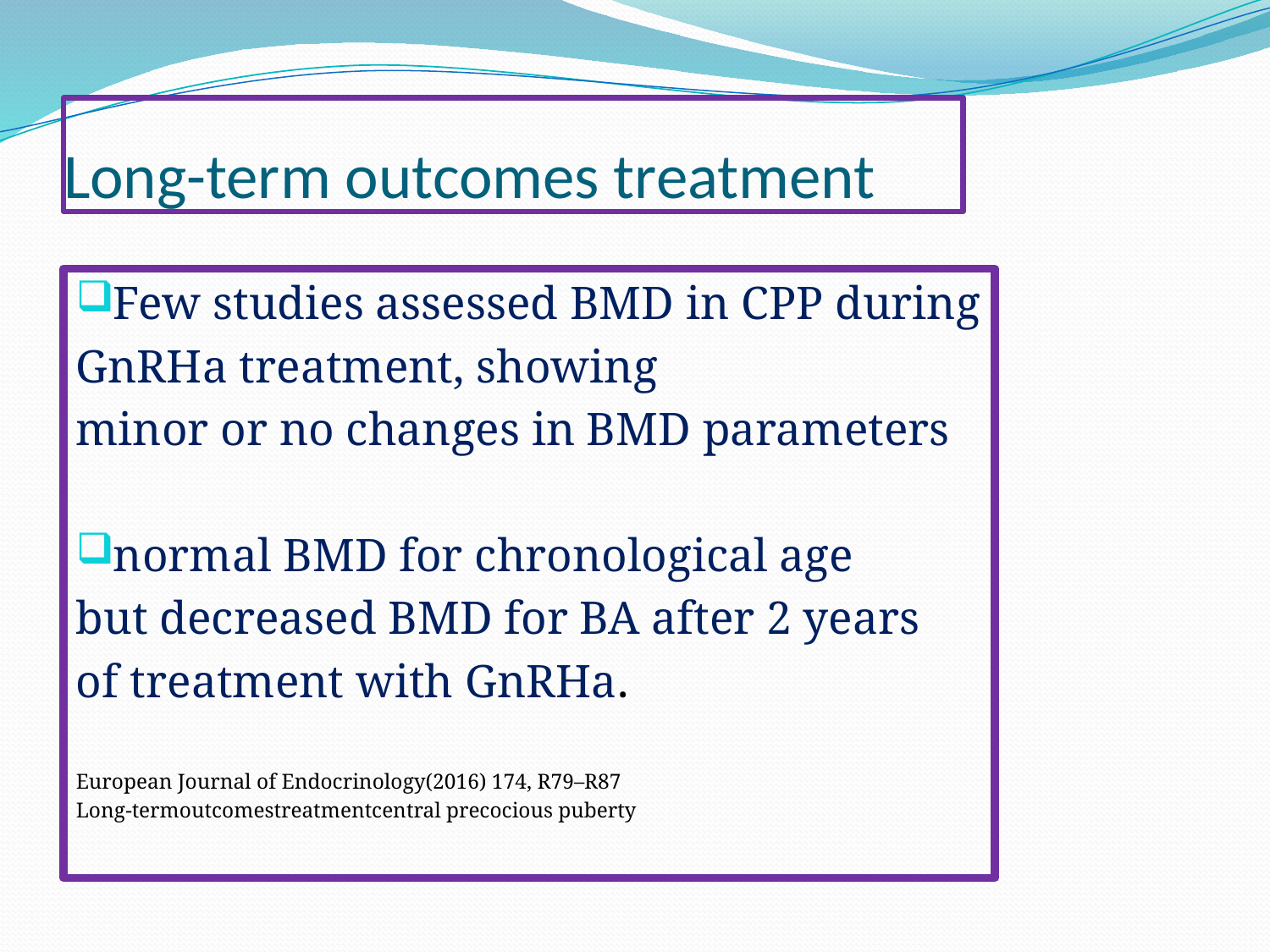

# Long-term outcomes treatment
Few studies assessed BMD in CPP during
GnRHa treatment, showing
minor or no changes in BMD parameters

normal BMD for chronological age
but decreased BMD for BA after 2 years
of treatment with GnRHa.

European Journal of Endocrinology(2016) 174, R79–R87
Long-termoutcomestreatmentcentral precocious puberty